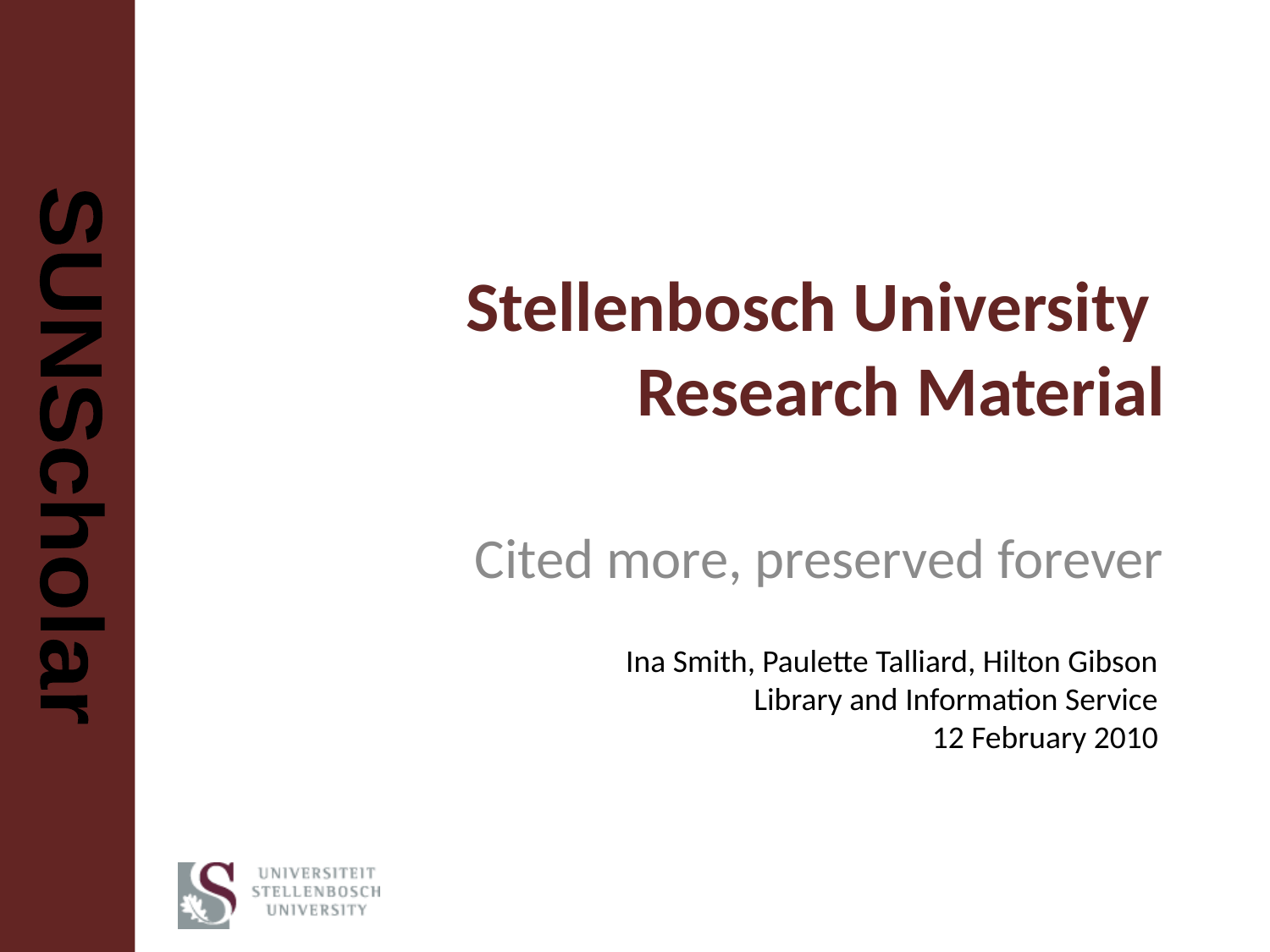

# Stellenbosch University Research Material
SUNScholar
Cited more, preserved forever
Ina Smith, Paulette Talliard, Hilton Gibson
Library and Information Service
12 February 2010